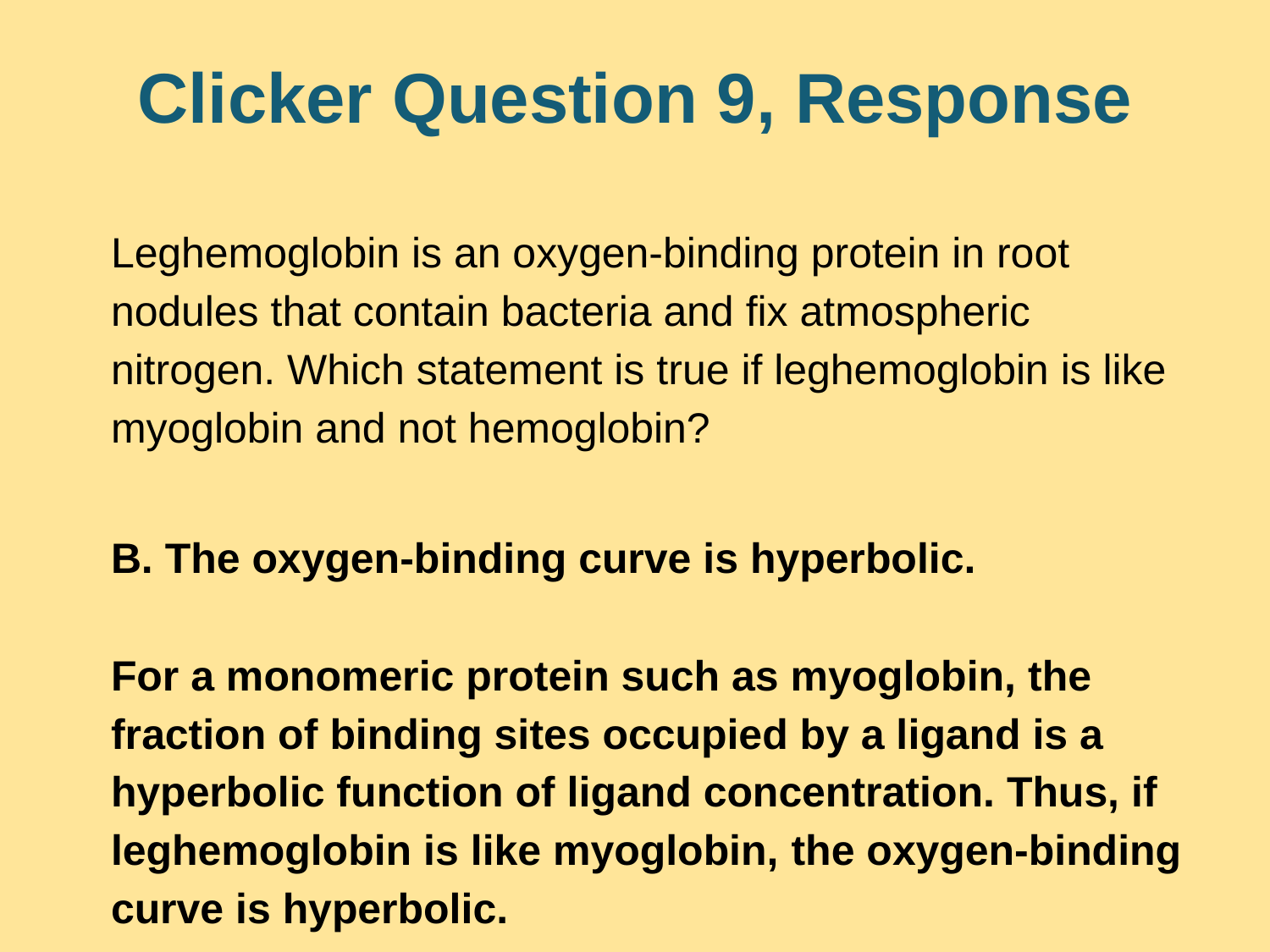

# Clicker Question 9, Response
Leghemoglobin is an oxygen-binding protein in root nodules that contain bacteria and fix atmospheric nitrogen. Which statement is true if leghemoglobin is like myoglobin and not hemoglobin?

B. The oxygen-binding curve is hyperbolic.

For a monomeric protein such as myoglobin, the fraction of binding sites occupied by a ligand is a hyperbolic function of ligand concentration. Thus, if leghemoglobin is like myoglobin, the oxygen-binding curve is hyperbolic.